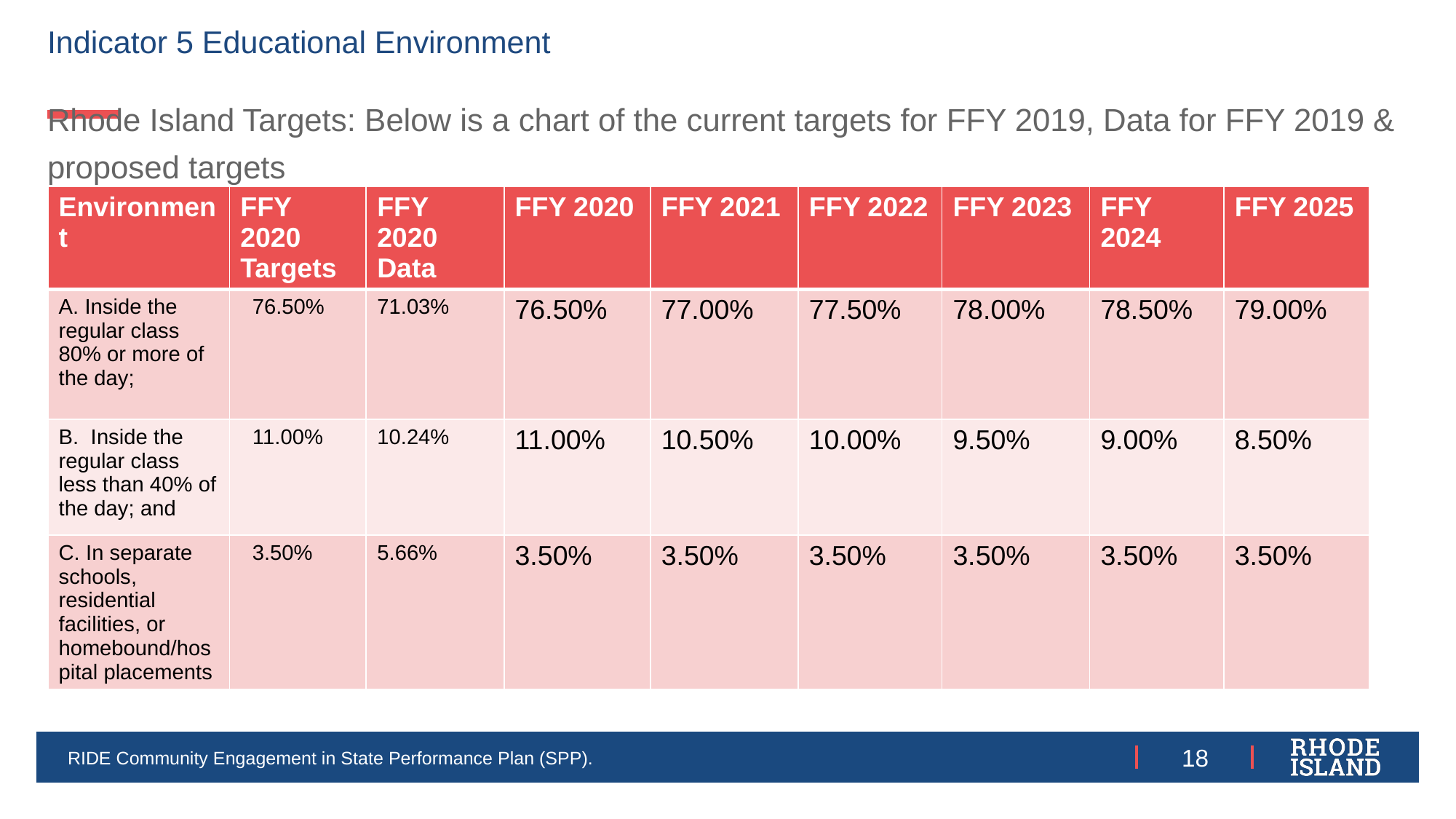

# Indicator 5 Educational Environment
Rhode Island Targets: Below is a chart of the current targets for FFY 2019, Data for FFY 2019 & proposed targets

| Environment | FFY 2020  Targets | FFY 2020 Data | FFY 2020 | FFY 2021 | FFY 2022 | FFY 2023 | FFY 2024 | FFY 2025 |
| --- | --- | --- | --- | --- | --- | --- | --- | --- |
| A. Inside the regular class 80% or more of the day; | 76.50% | 71.03% | 76.50% | 77.00% | 77.50% | 78.00% | 78.50% | 79.00% |
| B.  Inside the regular class less than 40% of the day; and | 11.00% | 10.24% | 11.00% | 10.50% | 10.00% | 9.50% | 9.00% | 8.50% |
| C. In separate schools, residential facilities, or homebound/hospital placements | 3.50% | 5.66% | 3.50% | 3.50% | 3.50% | 3.50% | 3.50% | 3.50% |

RIDE Community Engagement in State Performance Plan (SPP).
18